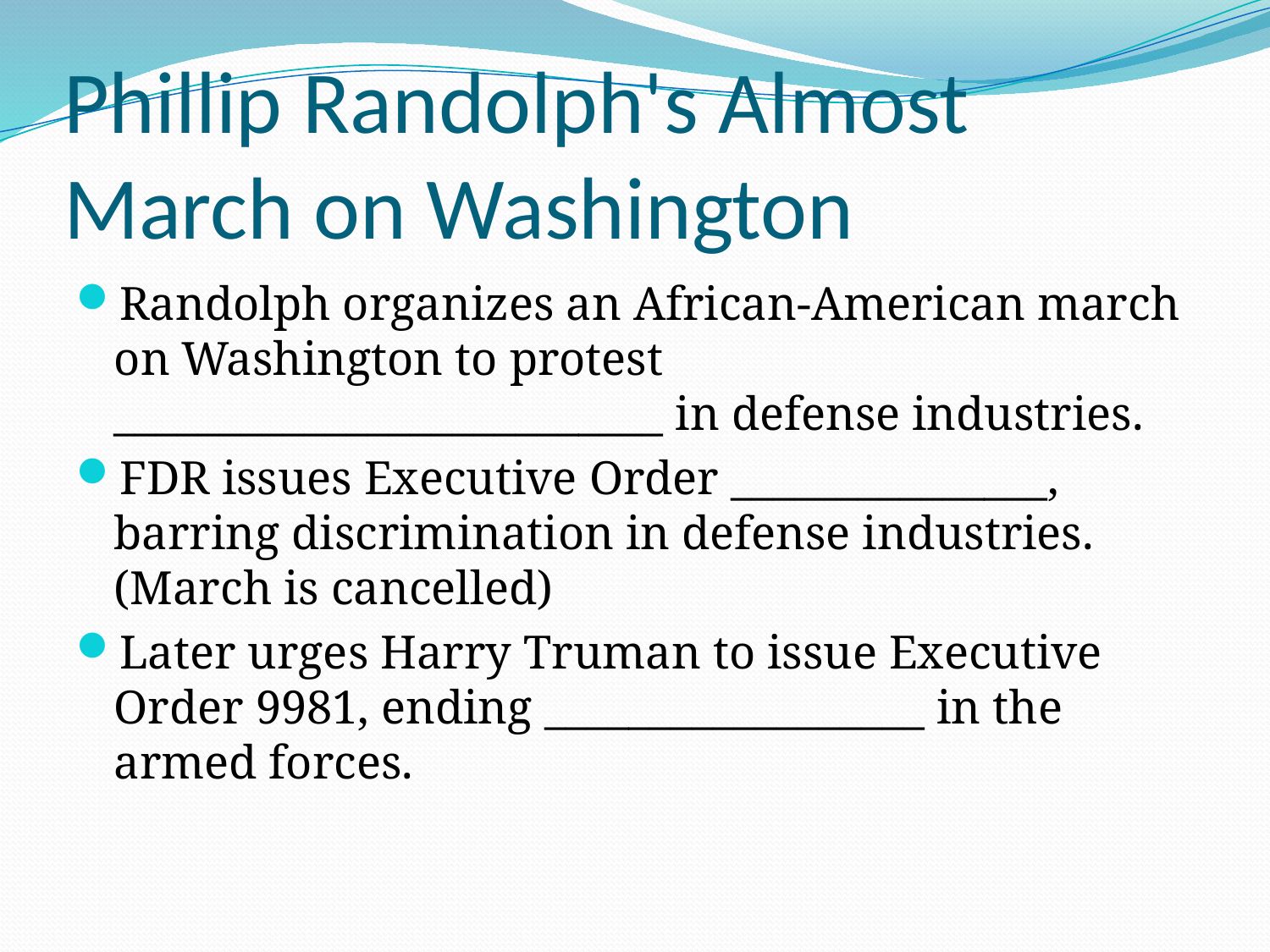

# Phillip Randolph's Almost March on Washington
Randolph organizes an African-American march on Washington to protest __________________________ in defense industries.
FDR issues Executive Order _______________, barring discrimination in defense industries.  (March is cancelled)
Later urges Harry Truman to issue Executive Order 9981, ending __________________ in the armed forces.